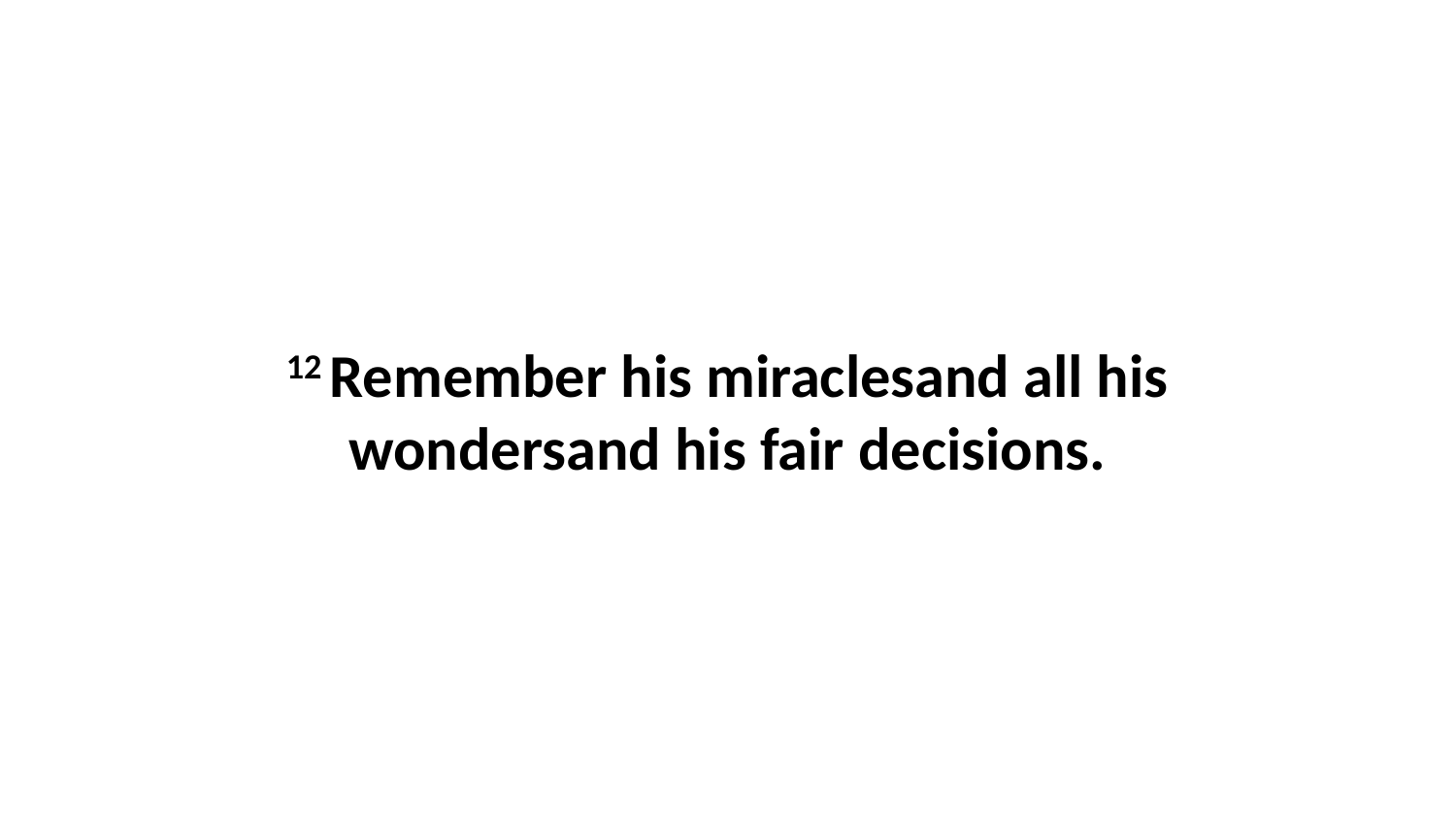

12 Remember his miraclesand all his wondersand his fair decisions.